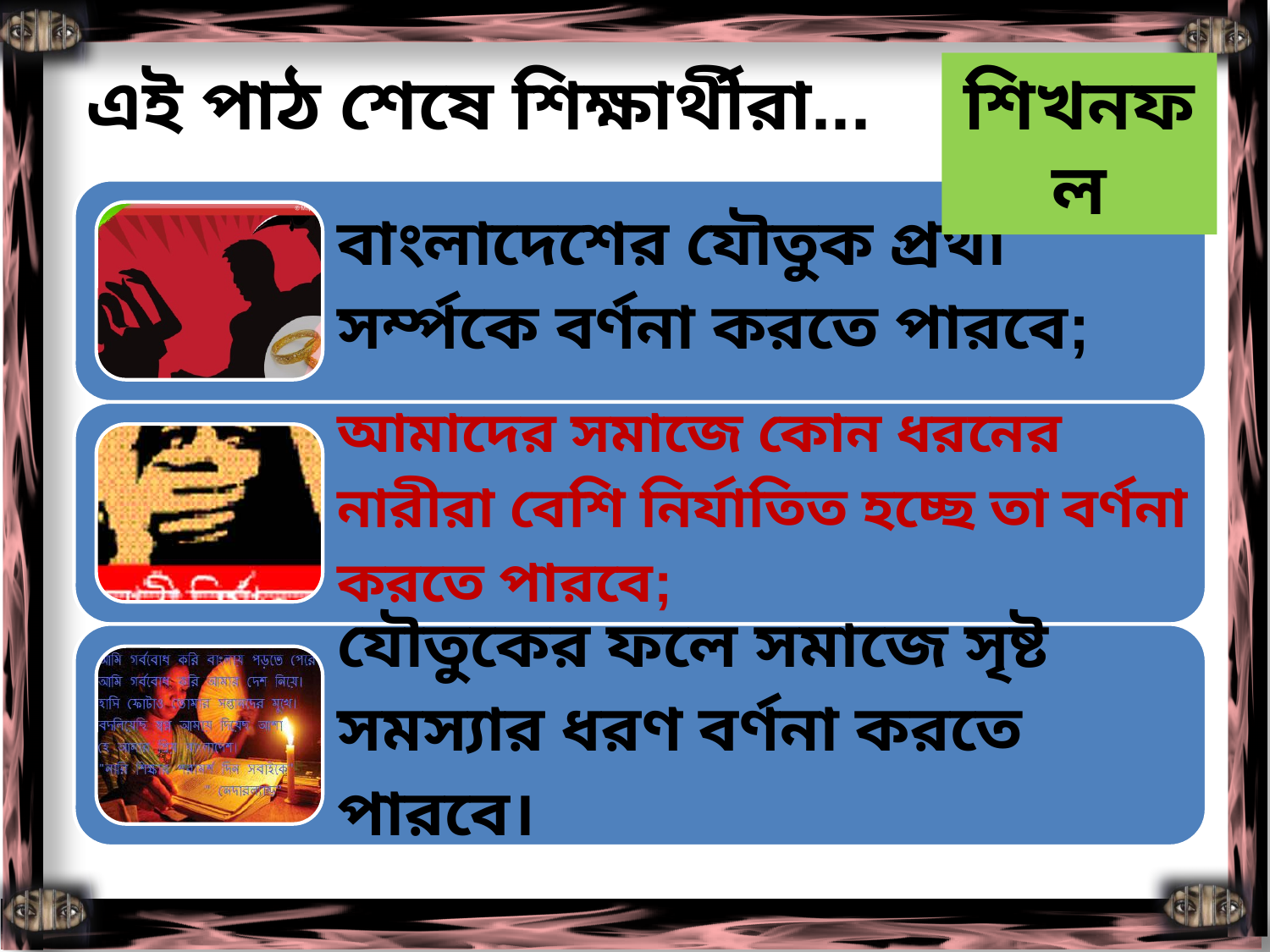

এই পাঠ শেষে শিক্ষার্থীরা...
শিখনফল
বাংলাদেশের যৌতুক প্রথা সর্ম্পকে বর্ণনা করতে পারবে;
আমাদের সমাজে কোন ধরনের নারীরা বেশি নির্যাতিত হচ্ছে তা বর্ণনা করতে পারবে;
যৌতুকের ফলে সমাজে সৃষ্ট সমস্যার ধরণ বর্ণনা করতে পারবে।